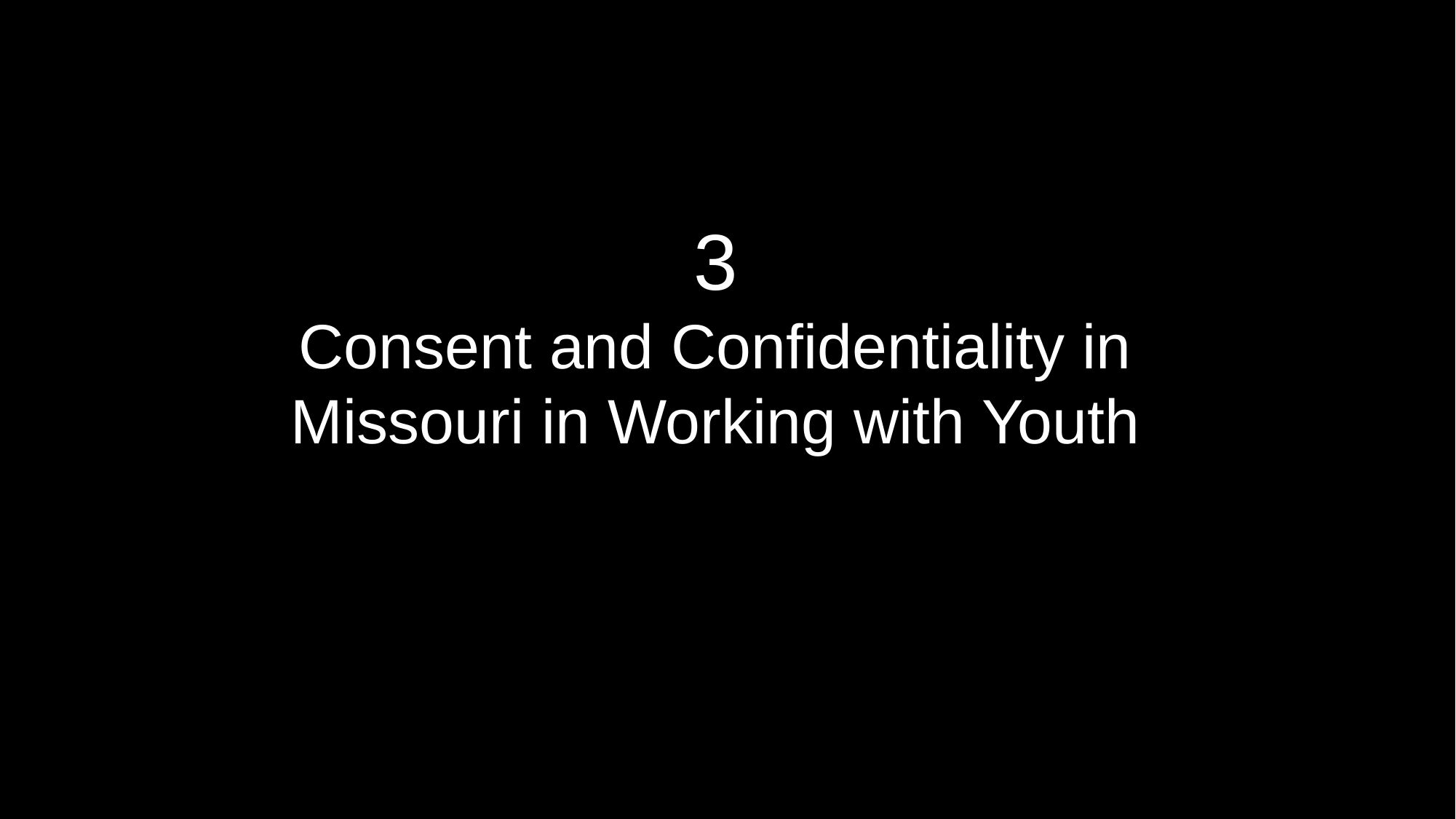

# 3 Consent and Confidentiality in Missouri in Working with Youth